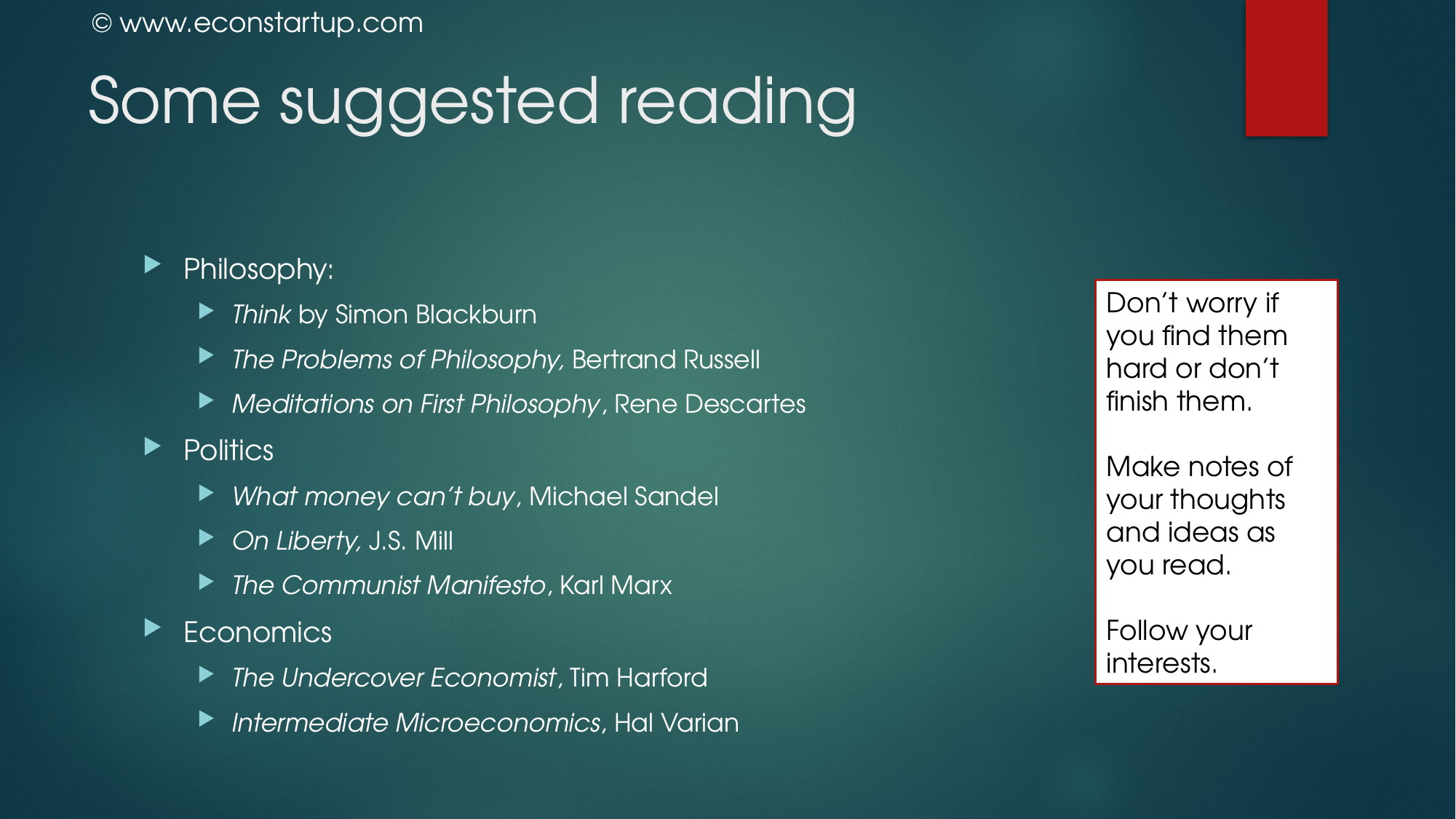

# Some suggested reading
Philosophy:
Think by Simon Blackburn
The Problems of Philosophy, Bertrand Russell
Meditations on First Philosophy, Rene Descartes
Politics
What money can’t buy, Michael Sandel
On Liberty, J.S. Mill
The Communist Manifesto, Karl Marx
Economics
The Undercover Economist, Tim Harford
Intermediate Microeconomics, Hal Varian
Don’t worry if you find them hard or don’t finish them.

Make notes of your thoughts and ideas as you read.

Follow your interests.